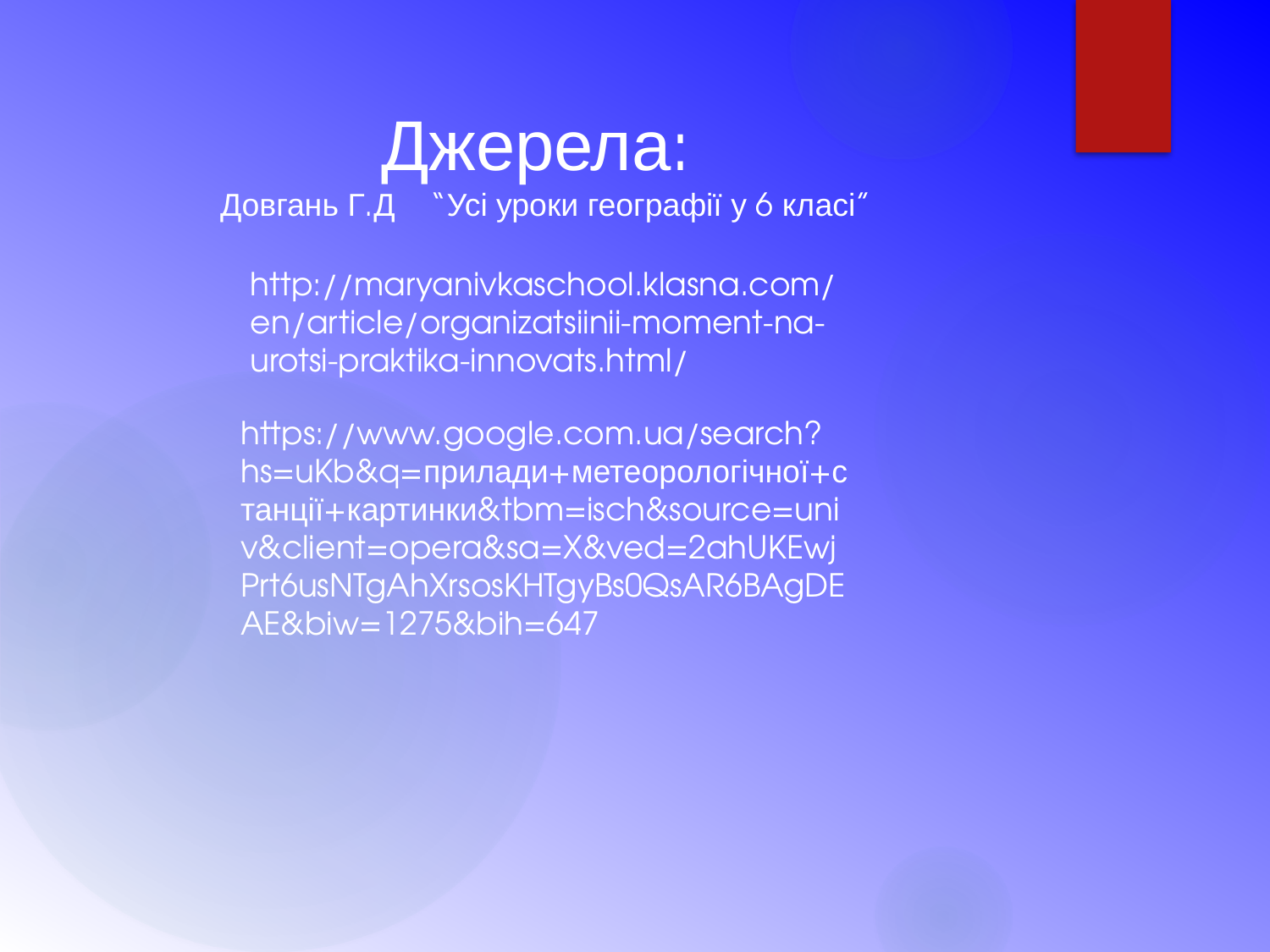

Джерела:
Довгань Г.Д    “Усі уроки географії у 6 класі”

http://maryanivkaschool.klasna.com/en/article/organizatsiinii-moment-na-urotsi-praktika-innovats.html/
https://www.google.com.ua/search?hs=uKb&q=прилади+метеорологічної+станції+картинки&tbm=isch&source=univ&client=opera&sa=X&ved=2ahUKEwjPrt6usNTgAhXrsosKHTgyBs0QsAR6BAgDEAE&biw=1275&bih=647